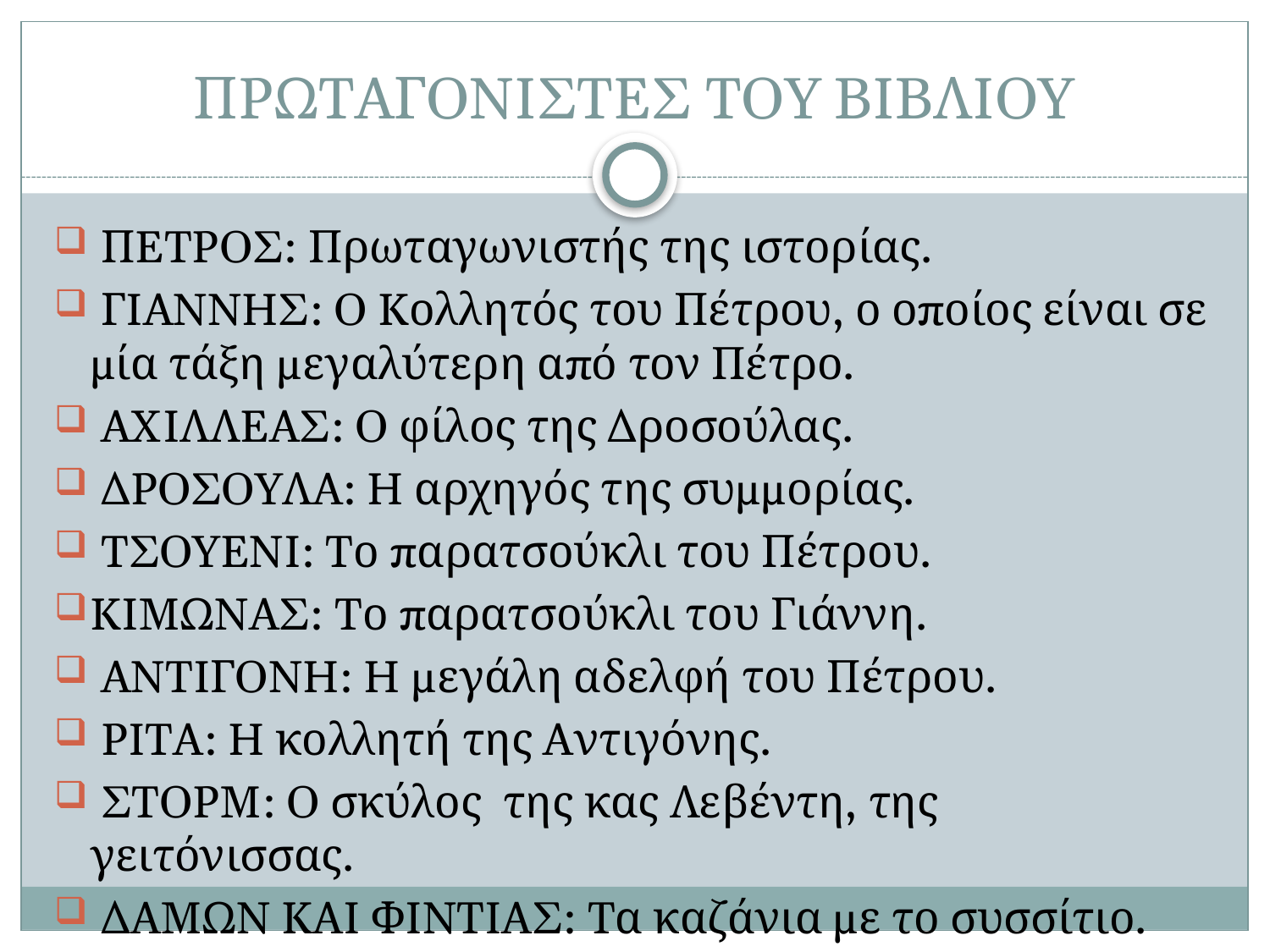

# ΠΡΩΤΑΓΟΝΙΣΤΕΣ ΤΟΥ ΒΙΒΛΙΟΥ
 ΠΕΤΡΟΣ: Πρωταγωνιστής της ιστορίας.
 ΓΙΑΝΝΗΣ: Ο Κολλητός του Πέτρου, ο οποίος είναι σε μία τάξη μεγαλύτερη από τον Πέτρο.
 ΑΧΙΛΛΕΑΣ: Ο φίλος της Δροσούλας.
 ΔΡΟΣΟΥΛΑ: Η αρχηγός της συμμορίας.
 ΤΣΟΥΕΝΙ: Το παρατσούκλι του Πέτρου.
ΚΙΜΩΝΑΣ: Το παρατσούκλι του Γιάννη.
 ΑΝΤΙΓΟΝΗ: Η μεγάλη αδελφή του Πέτρου.
 ΡΙΤΑ: Η κολλητή της Αντιγόνης.
 ΣΤΟΡΜ: Ο σκύλος  της κας Λεβέντη, της γειτόνισσας.
 ΔΑΜΩΝ ΚΑΙ ΦΙΝΤΙΑΣ: Τα καζάνια με το συσσίτιο.